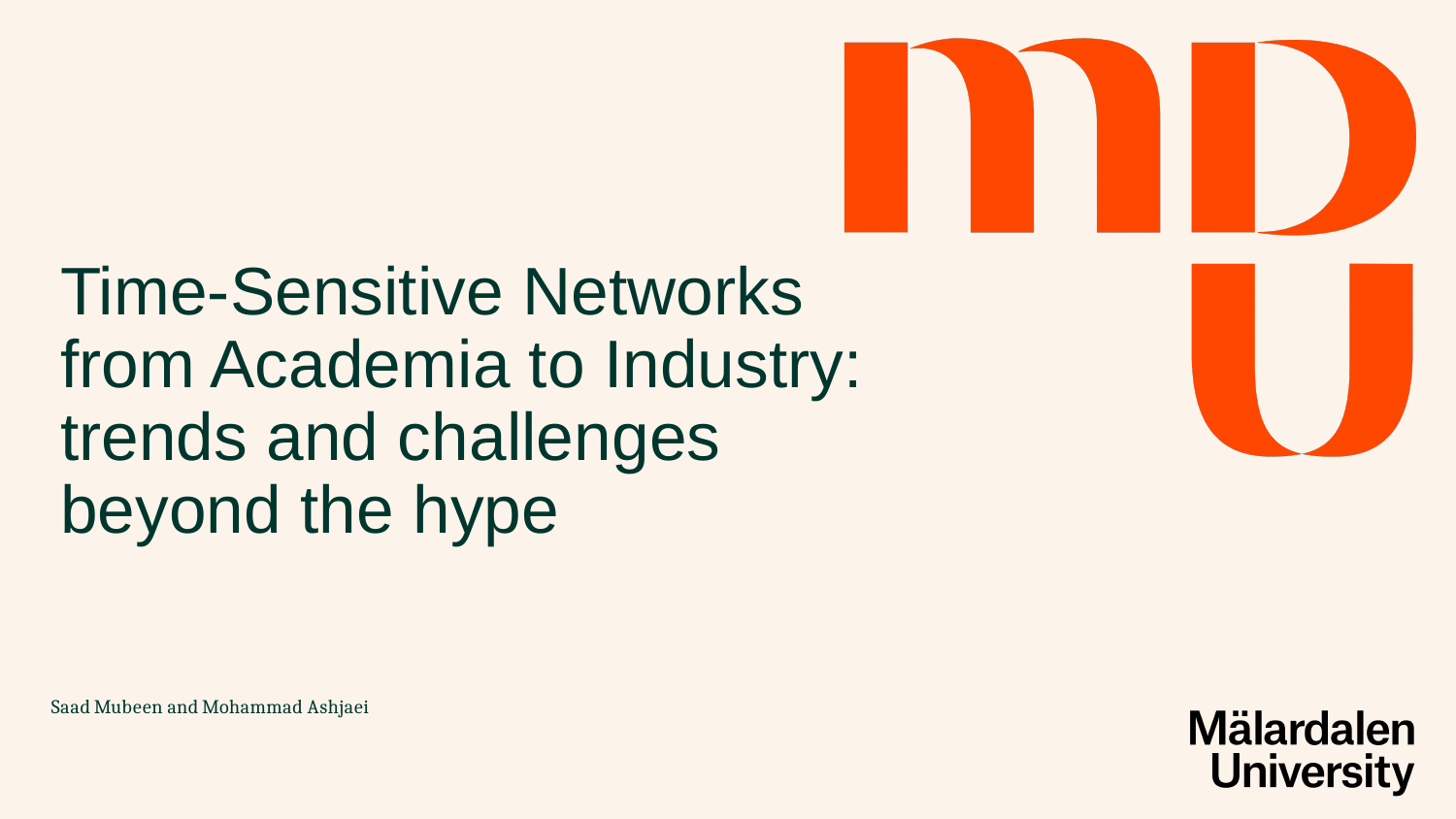

# Time-Sensitive Networks from Academia to Industry: trends and challenges beyond the hype
Saad Mubeen and Mohammad Ashjaei